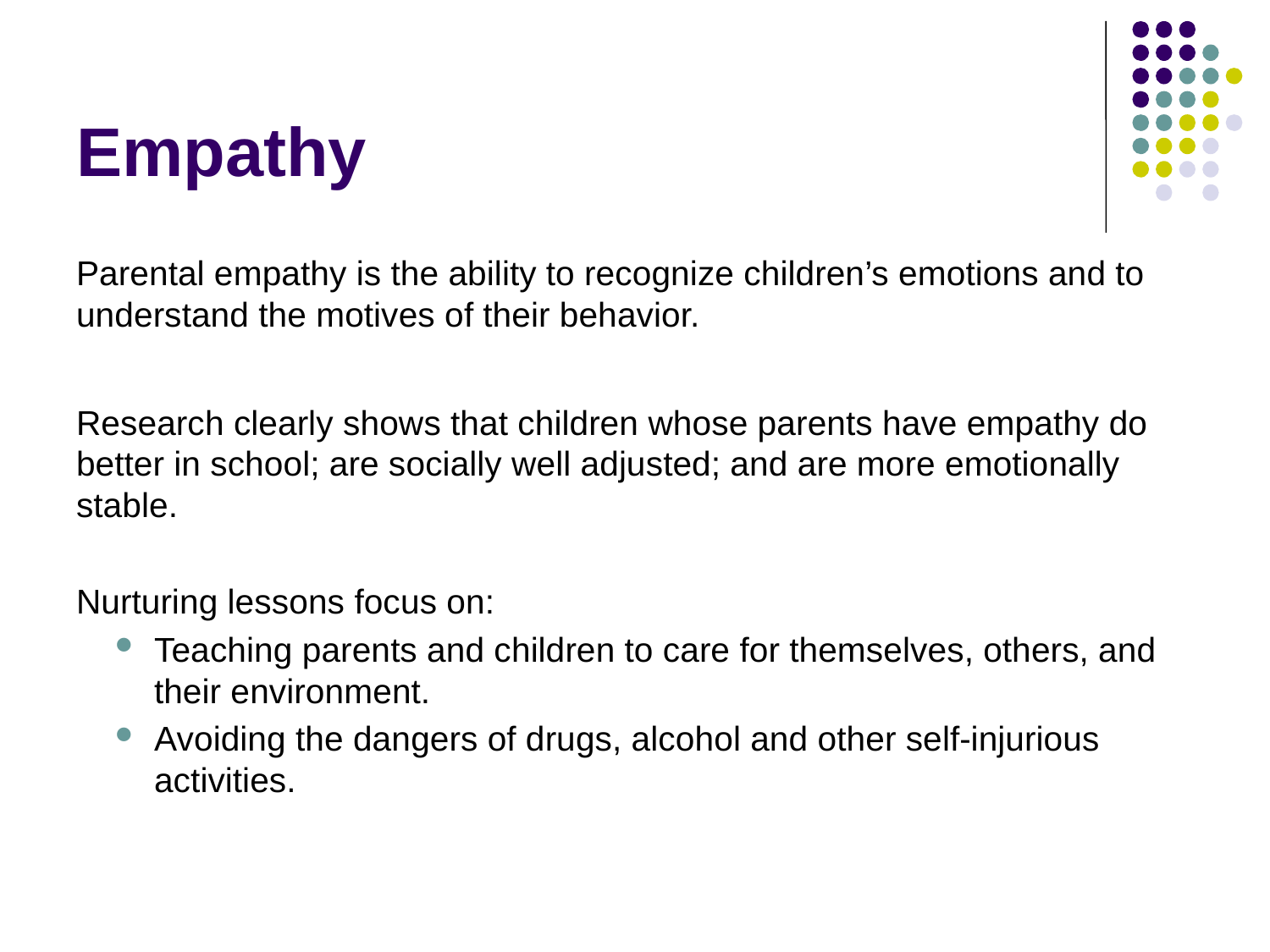

# Empathy

Parental empathy is the ability to recognize children’s emotions and to understand the motives of their behavior.

Research clearly shows that children whose parents have empathy do better in school; are socially well adjusted; and are more emotionally stable.

Nurturing lessons focus on:
Teaching parents and children to care for themselves, others, and their environment.
Avoiding the dangers of drugs, alcohol and other self-injurious activities.